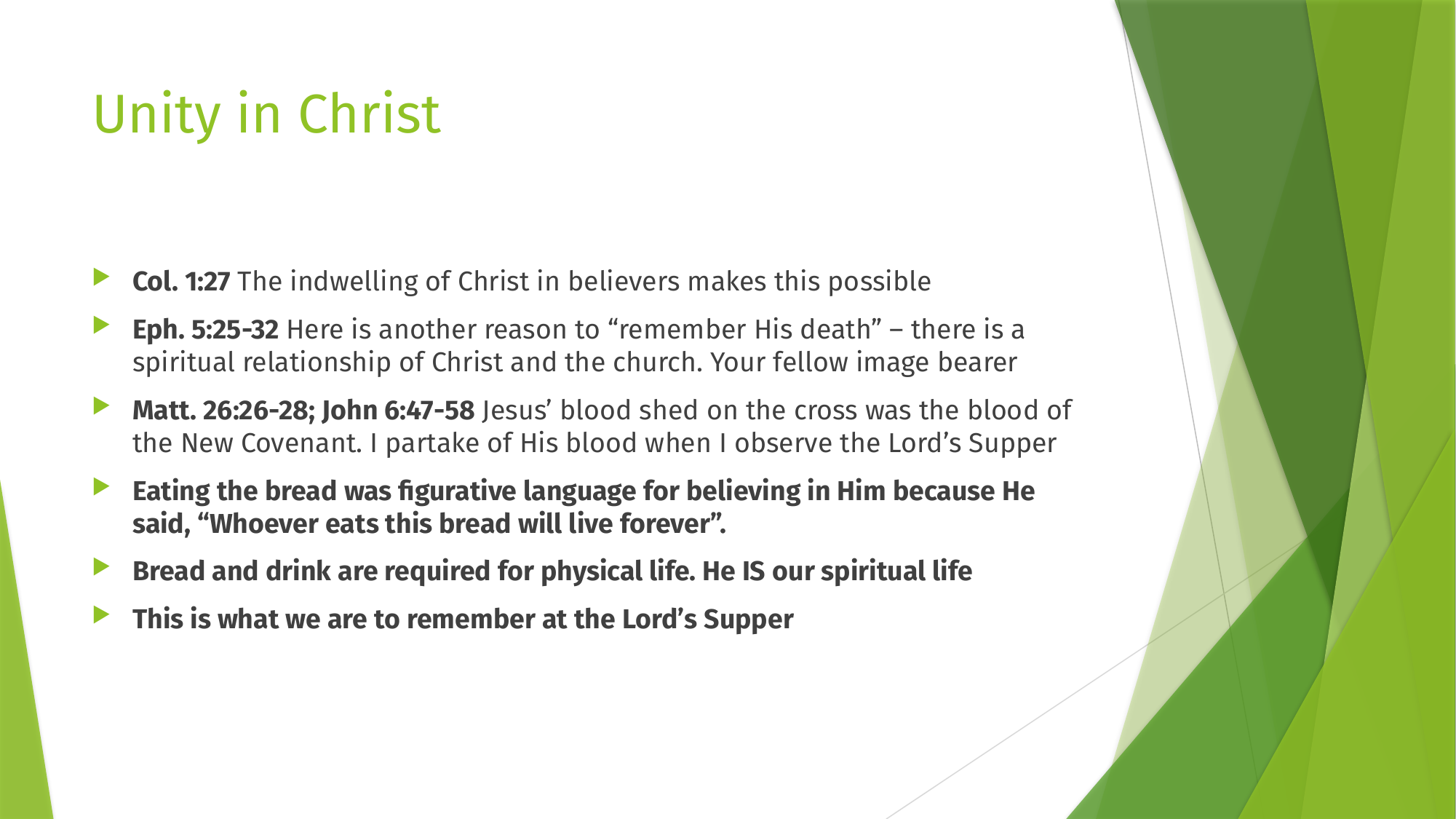

# Unity in Christ
Col. 1:27 The indwelling of Christ in believers makes this possible
Eph. 5:25-32 Here is another reason to “remember His death” – there is a spiritual relationship of Christ and the church. Your fellow image bearer
Matt. 26:26-28; John 6:47-58 Jesus’ blood shed on the cross was the blood of the New Covenant. I partake of His blood when I observe the Lord’s Supper
Eating the bread was figurative language for believing in Him because He said, “Whoever eats this bread will live forever”.
Bread and drink are required for physical life. He IS our spiritual life
This is what we are to remember at the Lord’s Supper